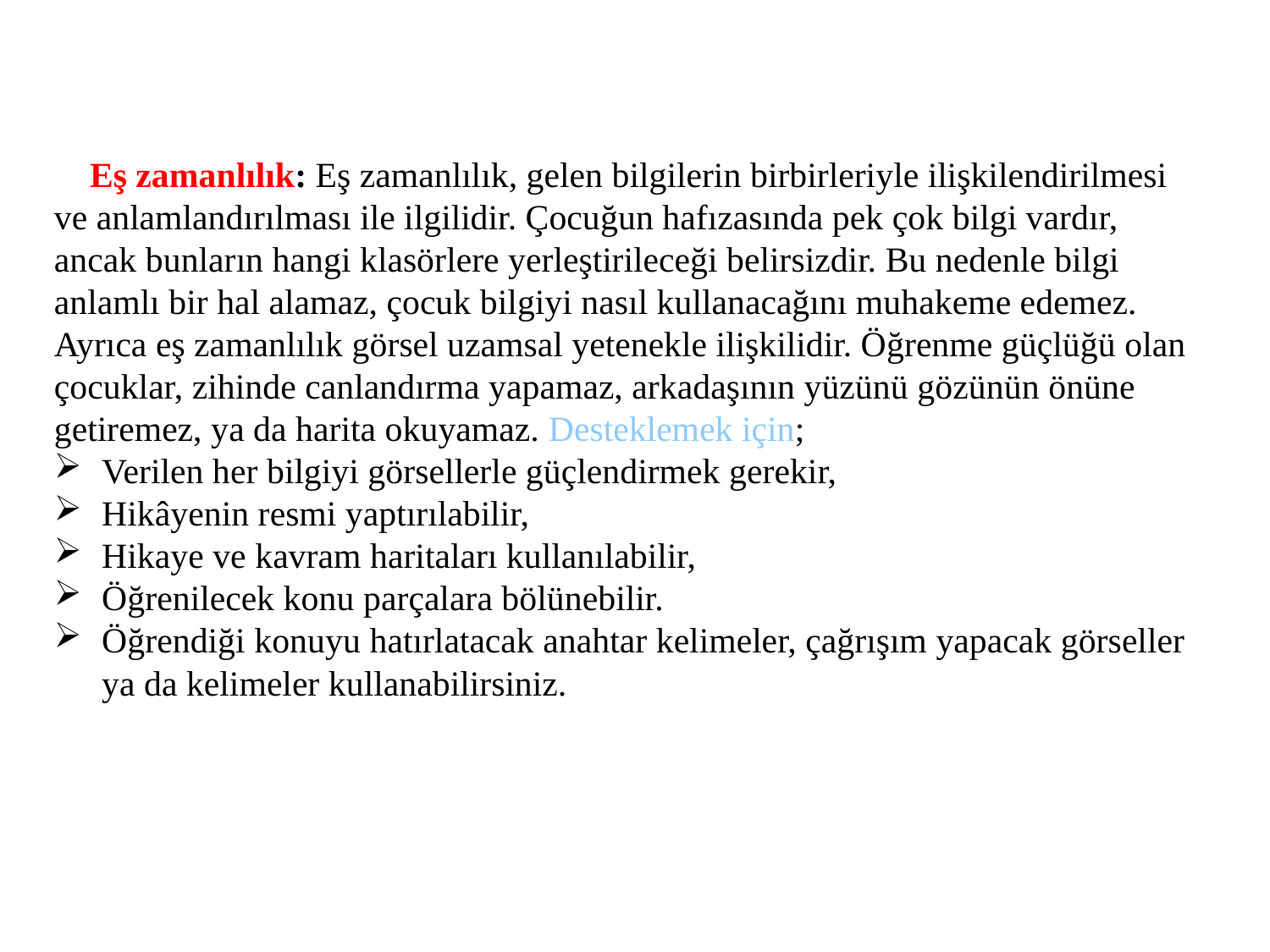

Eş zamanlılık: Eş zamanlılık, gelen bilgilerin birbirleriyle ilişkilendirilmesi ve anlamlandırılması ile ilgilidir. Çocuğun hafızasında pek çok bilgi vardır, ancak bunların hangi klasörlere yerleştirileceği belirsizdir. Bu nedenle bilgi anlamlı bir hal alamaz, çocuk bilgiyi nasıl kullanacağını muhakeme edemez.  Ayrıca eş zamanlılık görsel uzamsal yetenekle ilişkilidir. Öğrenme güçlüğü olan çocuklar, zihinde canlandırma yapamaz, arkadaşının yüzünü gözünün önüne getiremez, ya da harita okuyamaz. Desteklemek için;
Verilen her bilgiyi görsellerle güçlendirmek gerekir,
Hikâyenin resmi yaptırılabilir,
Hikaye ve kavram haritaları kullanılabilir,
Öğrenilecek konu parçalara bölünebilir.
Öğrendiği konuyu hatırlatacak anahtar kelimeler, çağrışım yapacak görseller ya da kelimeler kullanabilirsiniz.